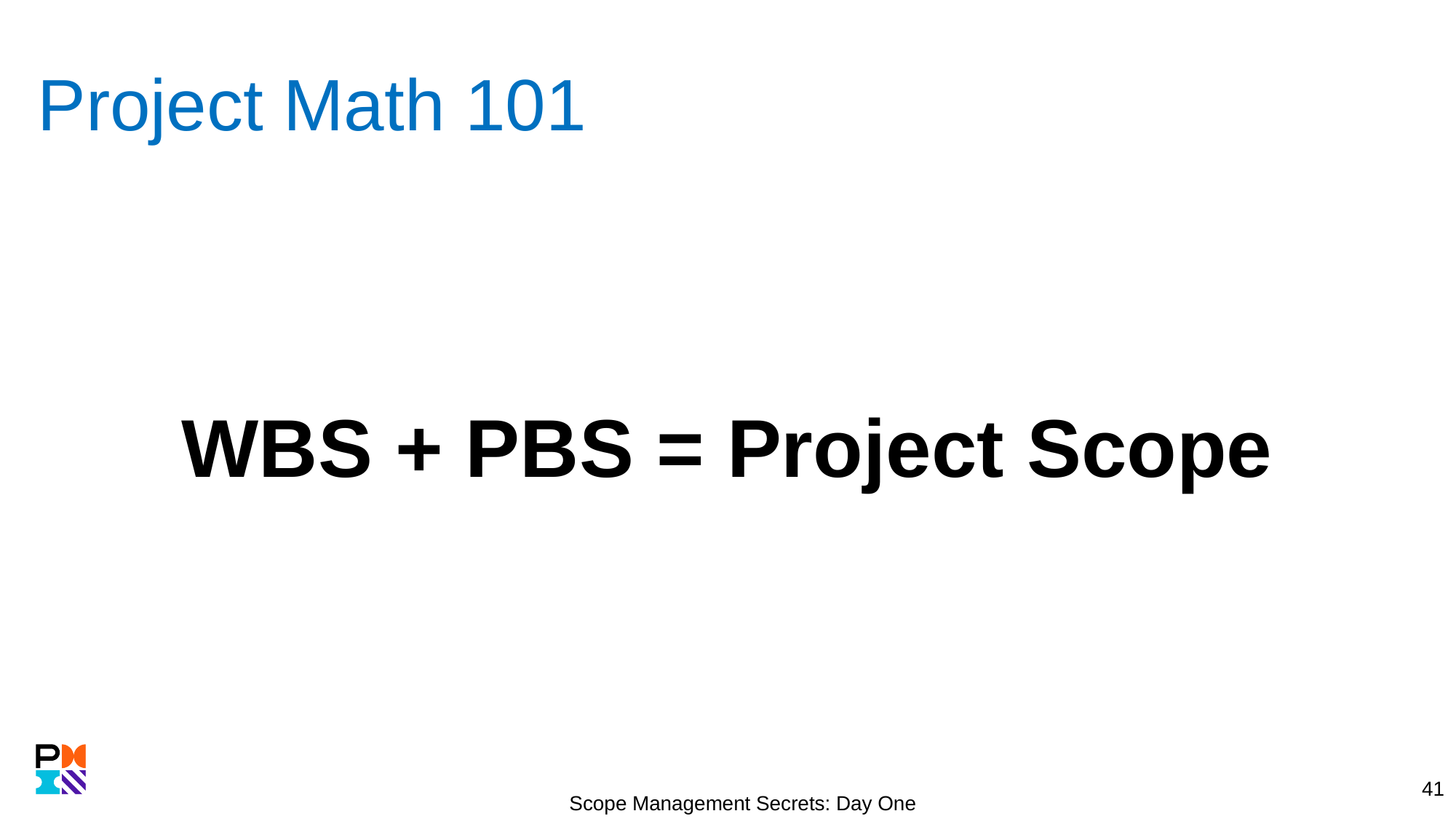

# Project Math 101
WBS + PBS = Project Scope
Scope Management Secrets: Day One